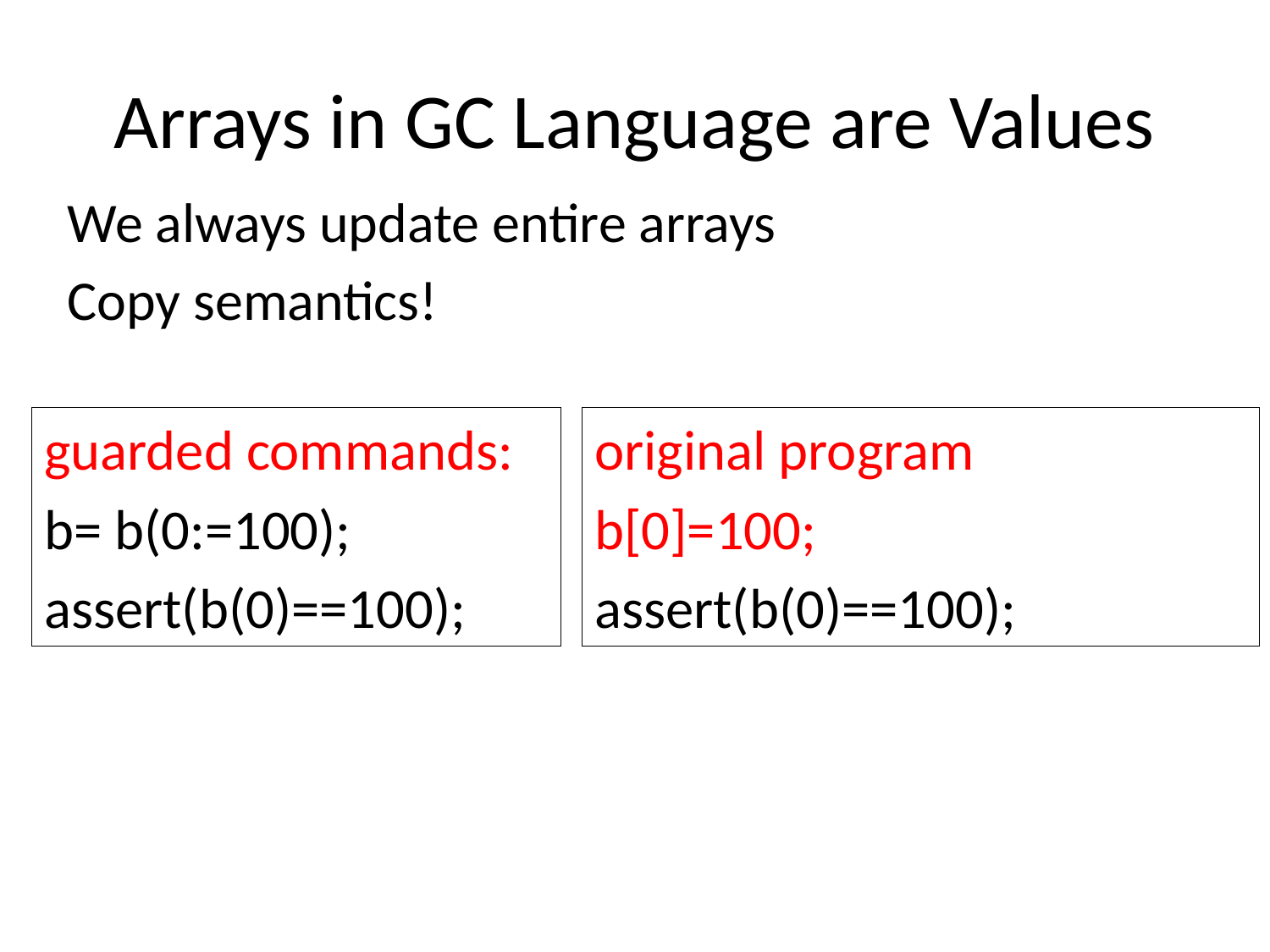

# Arrays in GC Language are Values
We always update entire arrays
Copy semantics!

guarded commands:
b= b(0:=100);
assert(b(0)==100);
original program
b[0]=100;
assert(b(0)==100);